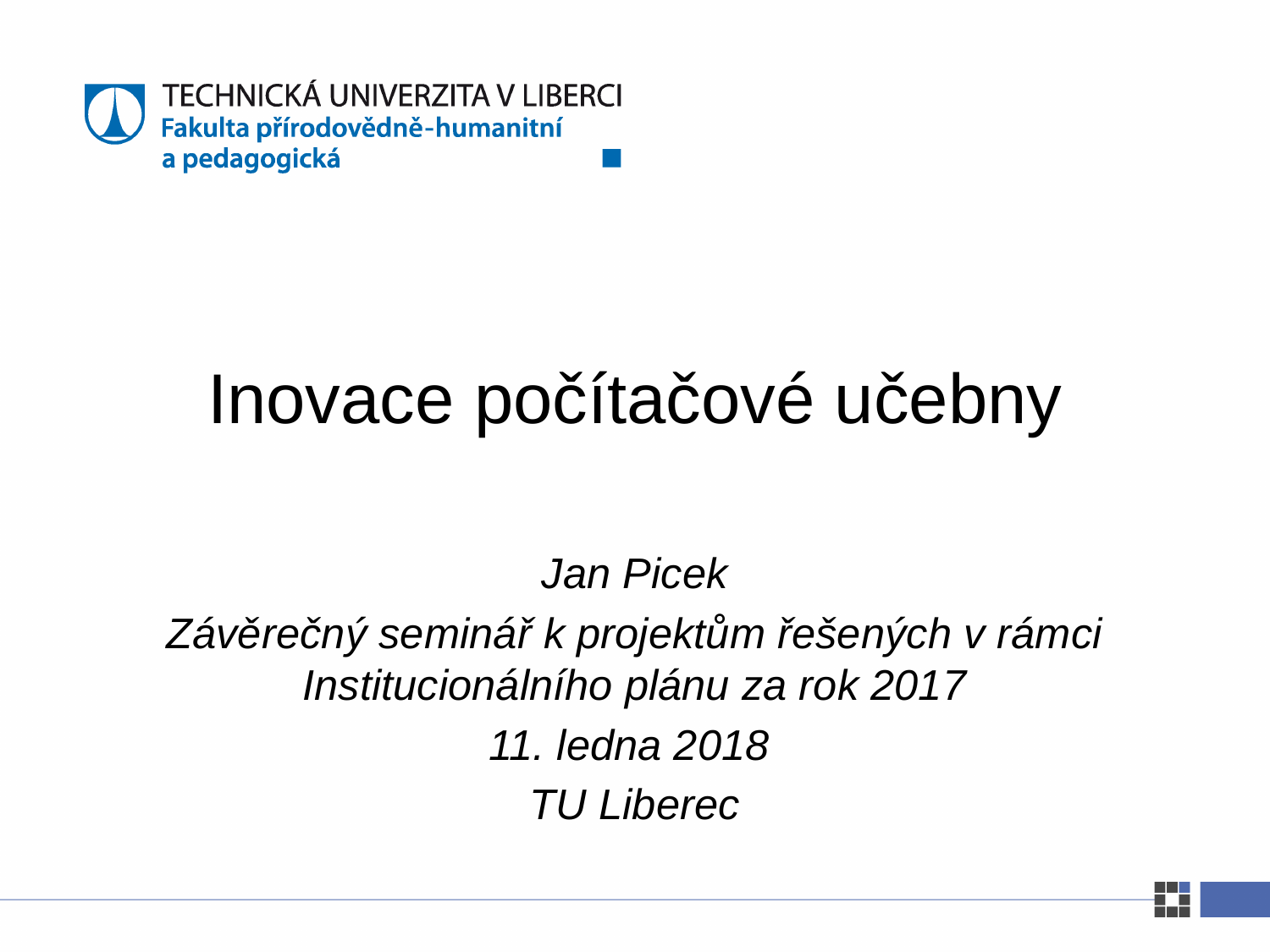

# Inovace počítačové učebny
Jan Picek
Závěrečný seminář k projektům řešených v rámci Institucionálního plánu za rok 2017
11. ledna 2018
TU Liberec